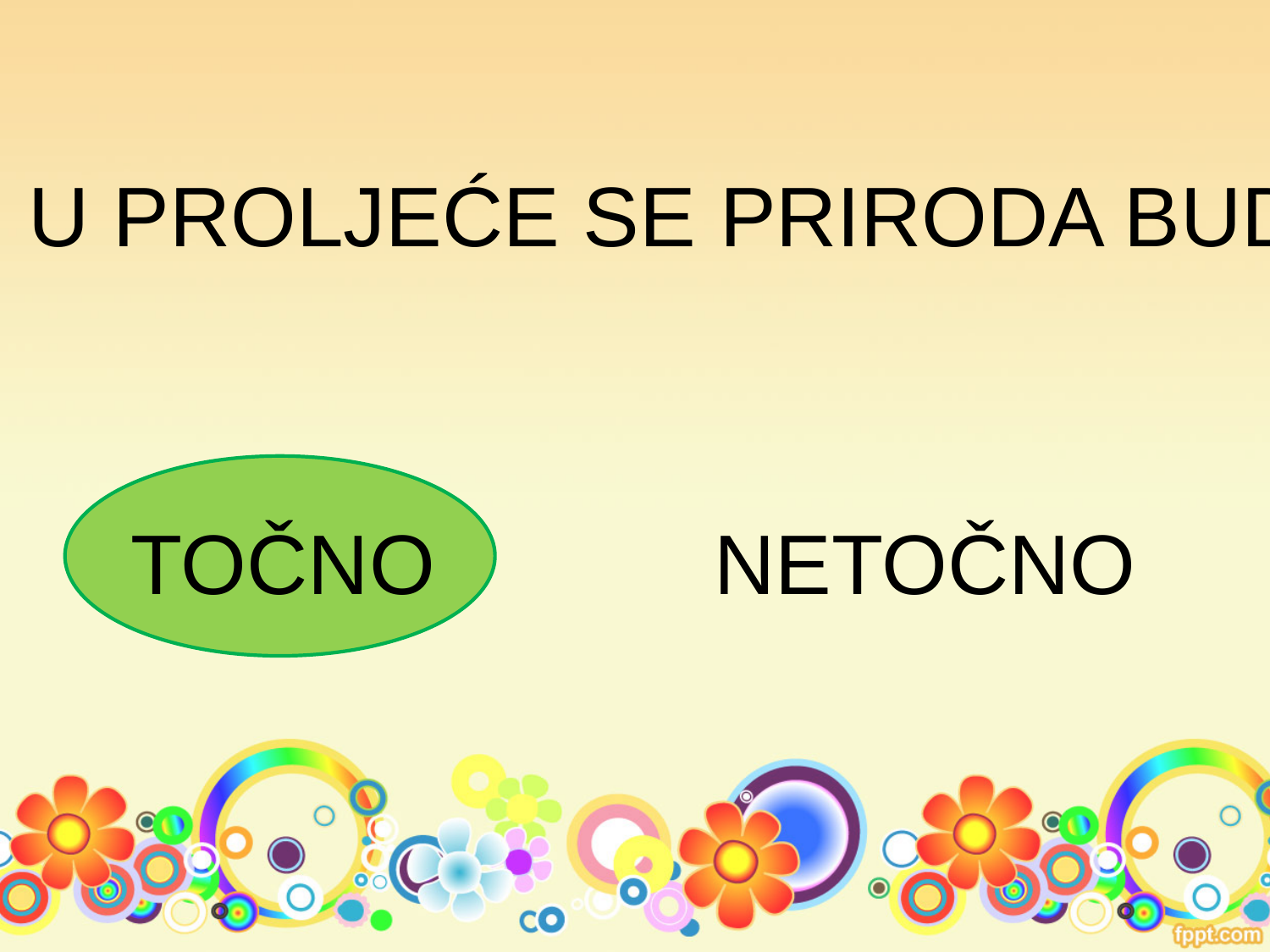

1. U PROLJEĆE SE PRIRODA BUDI.

NETOČNO
TOČNO